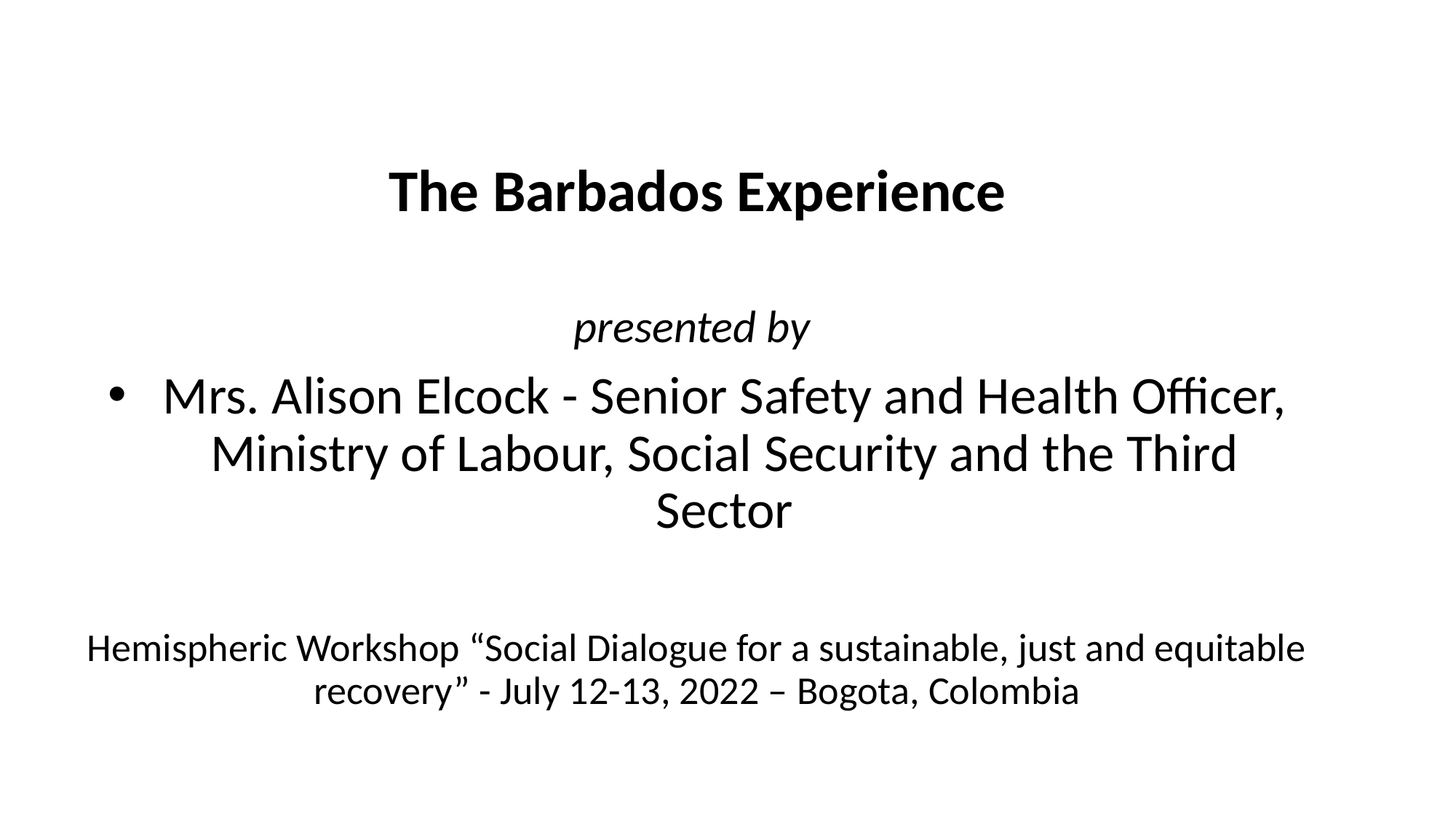

The Barbados Experience

presented by
Mrs. Alison Elcock - Senior Safety and Health Officer, Ministry of Labour, Social Security and the Third Sector

Hemispheric Workshop “Social Dialogue for a sustainable, just and equitable recovery” - July 12-13, 2022 – Bogota, Colombia